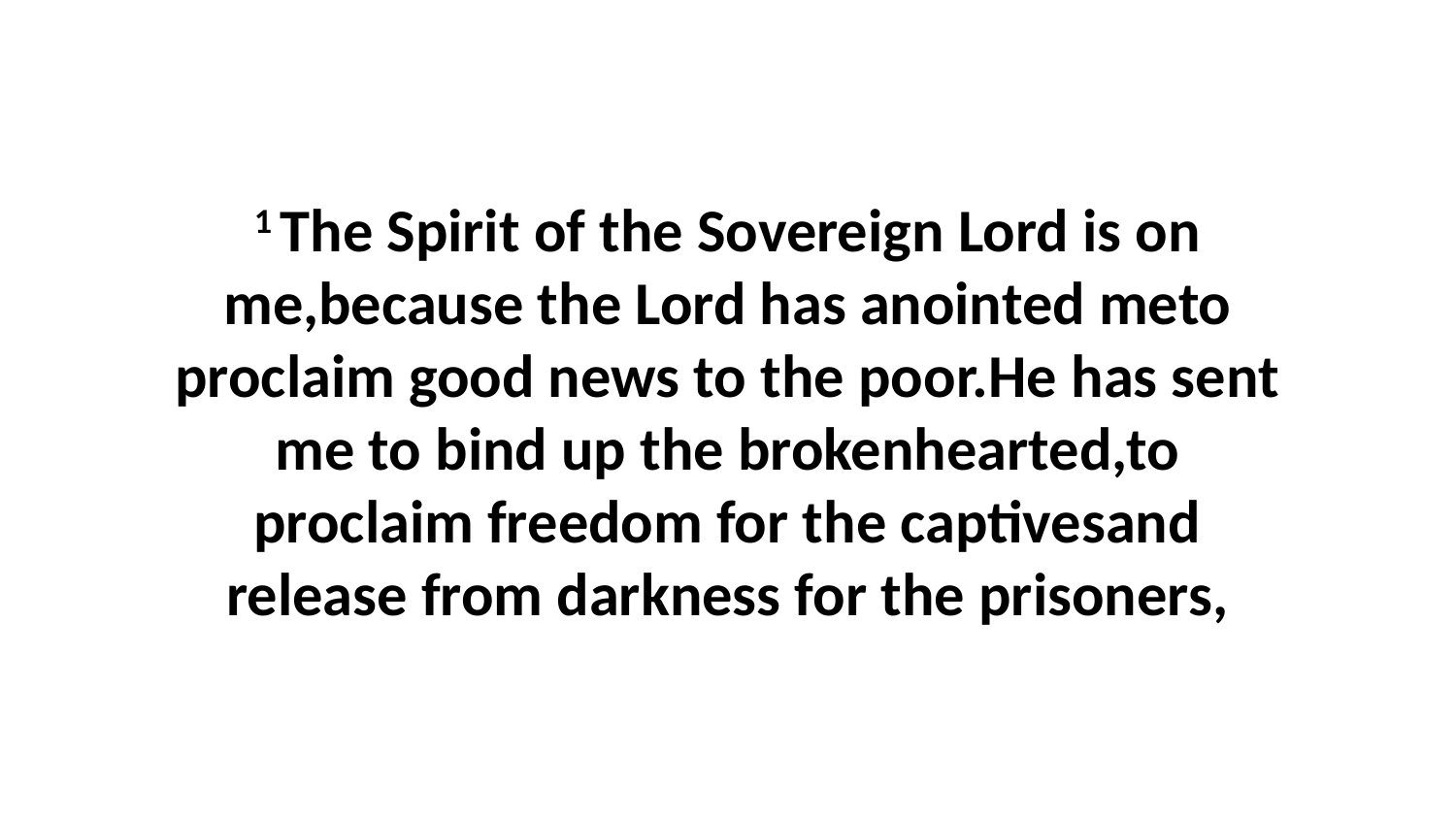

1 The Spirit of the Sovereign Lord is on me,because the Lord has anointed meto proclaim good news to the poor.He has sent me to bind up the brokenhearted,to proclaim freedom for the captivesand release from darkness for the prisoners,